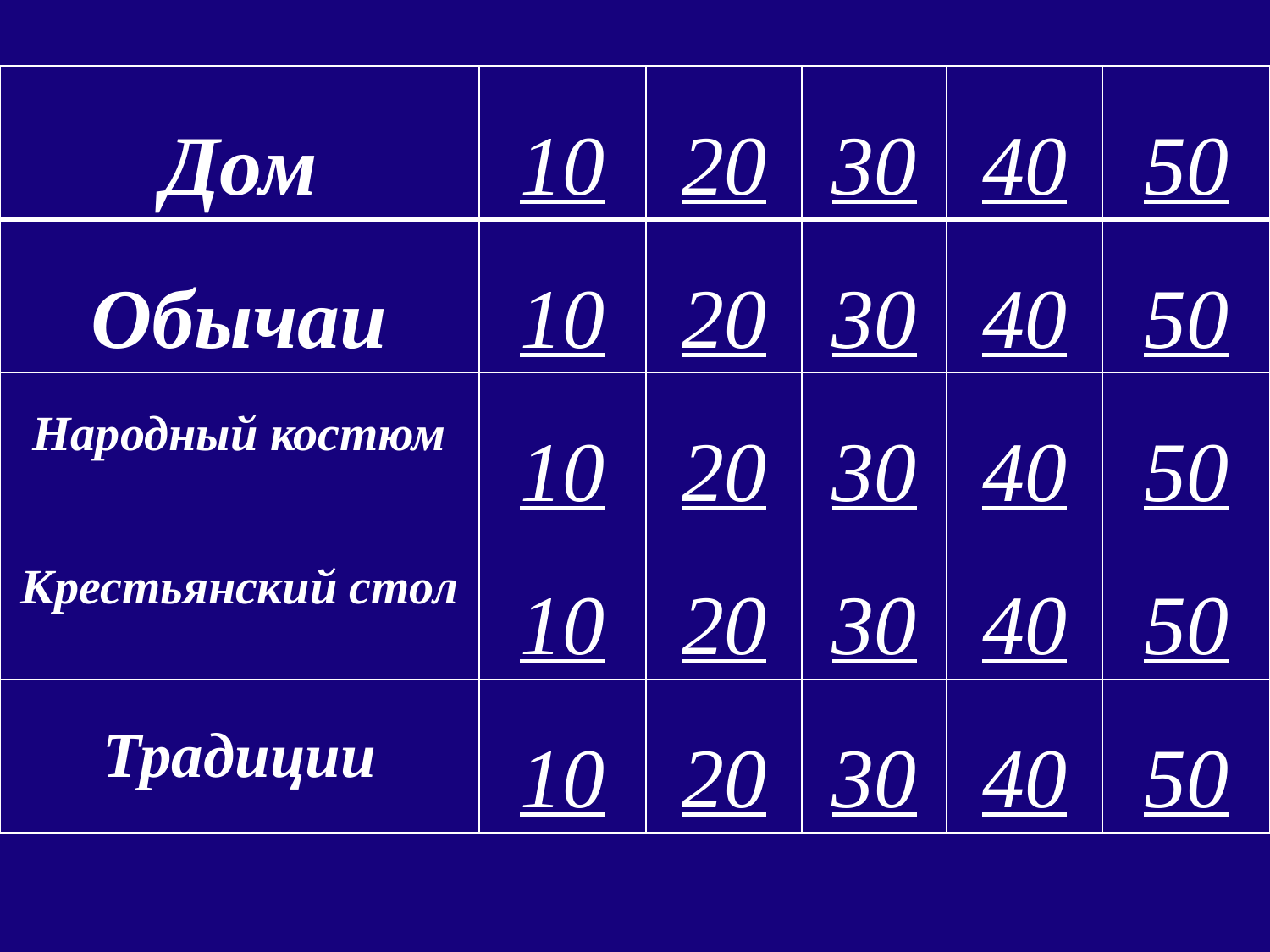

| Дом | 10 | 20 | 30 | 40 | 50 |
| --- | --- | --- | --- | --- | --- |
| Обычаи | 10 | 20 | 30 | 40 | 50 |
| Народный костюм | 10 | 20 | 30 | 40 | 50 |
| Крестьянский стол | 10 | 20 | 30 | 40 | 50 |
| Традиции | 10 | 20 | 30 | 40 | 50 |